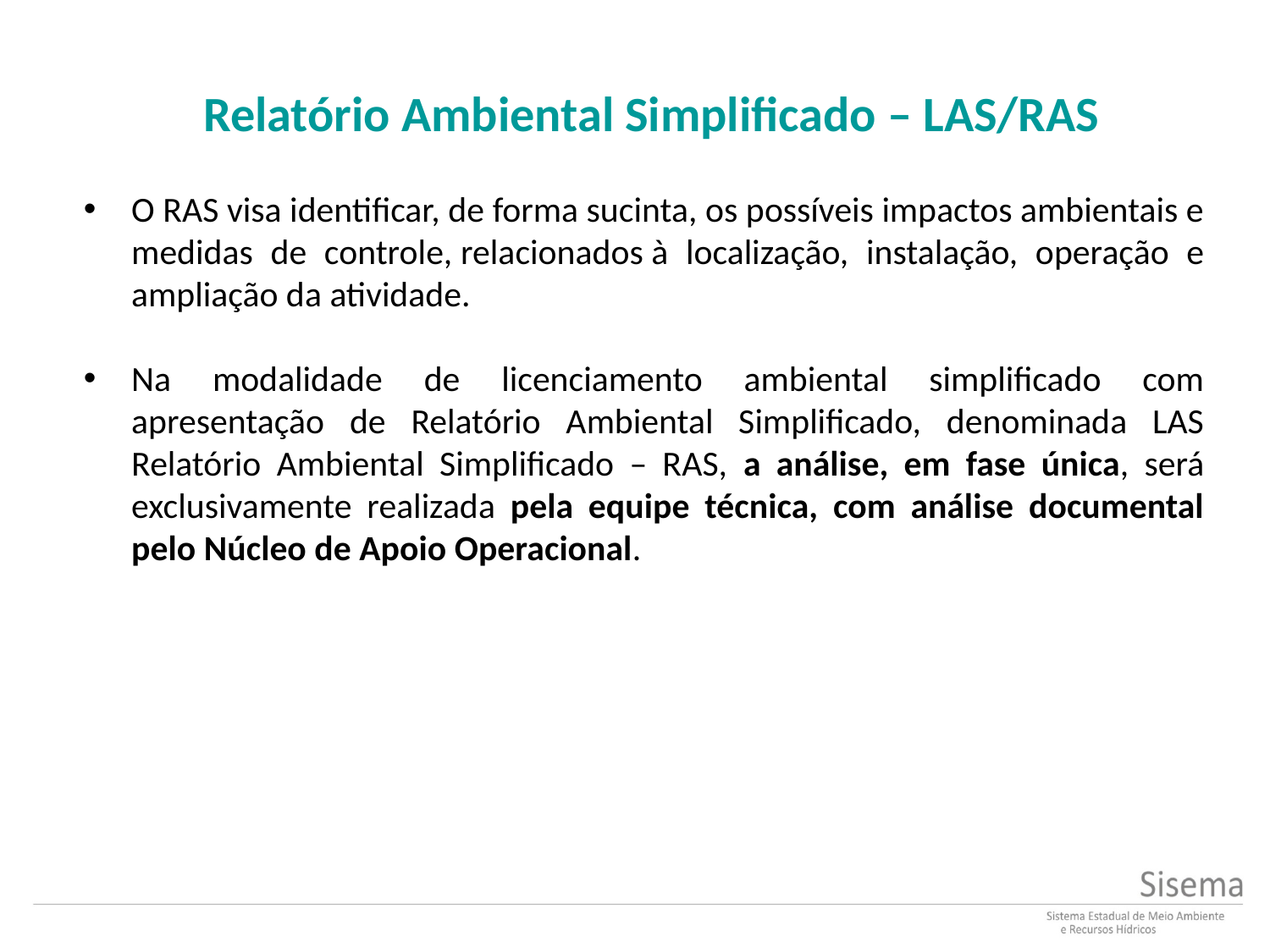

Relatório Ambiental Simplificado – LAS/RAS

O RAS visa identificar, de forma sucinta, os possíveis impactos ambientais e medidas de controle, relacionados à localização, instalação, operação e ampliação da atividade.

Na modalidade de licenciamento ambiental simplificado com apresentação de Relatório Ambiental Simplificado, denominada LAS Relatório Ambiental Simplificado – RAS, a análise, em fase única, será exclusivamente realizada pela equipe técnica, com análise documental pelo Núcleo de Apoio Operacional.